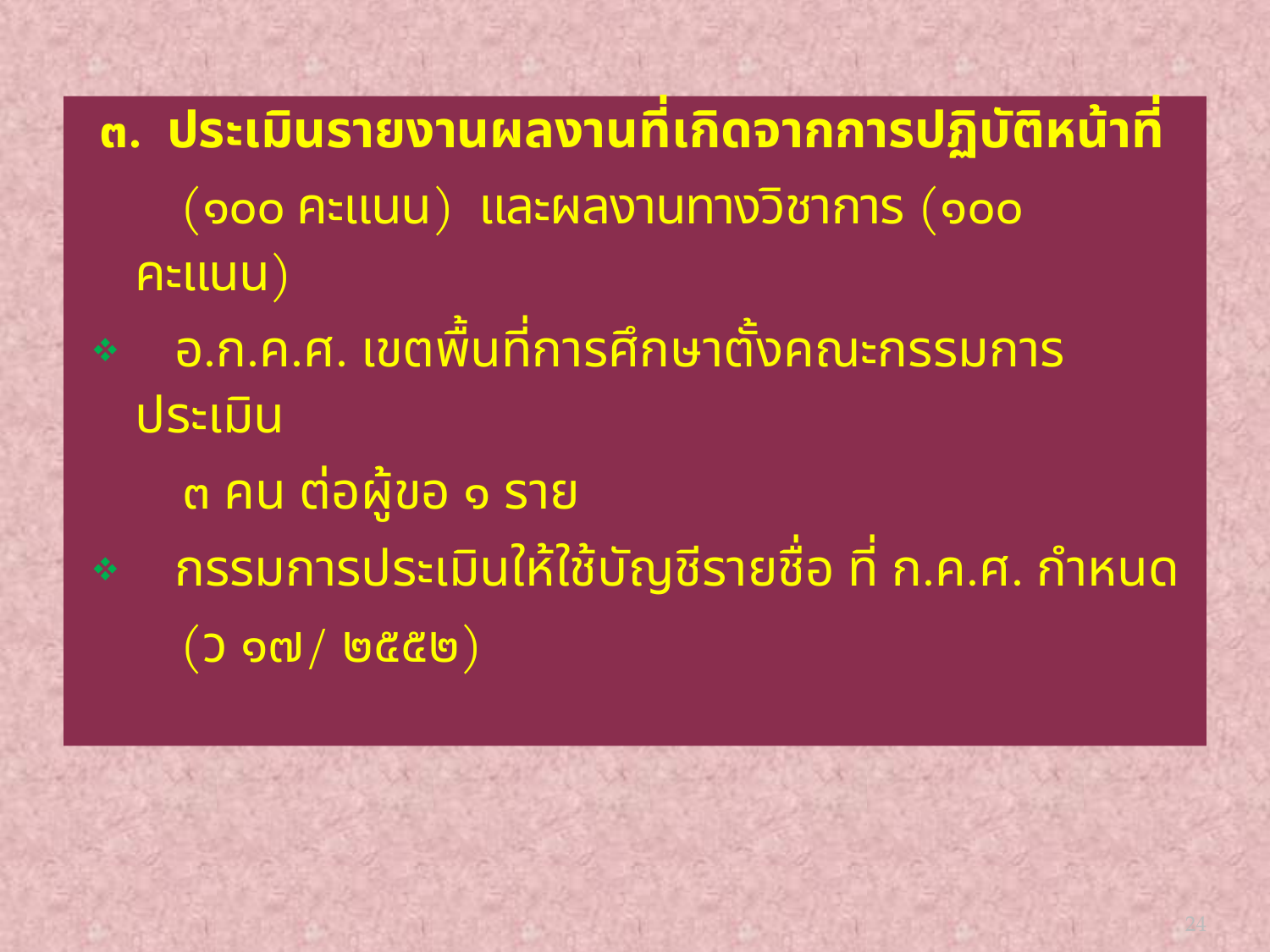

# ๓.  ประเมินรายงานผลงานที่เกิดจากการปฏิบัติหน้าที่
       (๑๐๐ คะแนน)  และผลงานทางวิชาการ (๑๐๐  คะแนน)
   อ.ก.ค.ศ. เขตพื้นที่การศึกษาตั้งคณะกรรมการประเมิน
       ๓ คน ต่อผู้ขอ ๑ ราย
   กรรมการประเมินให้ใช้บัญชีรายชื่อ ที่ ก.ค.ศ. กำหนด
       (ว ๑๗/ ๒๕๕๒)

24